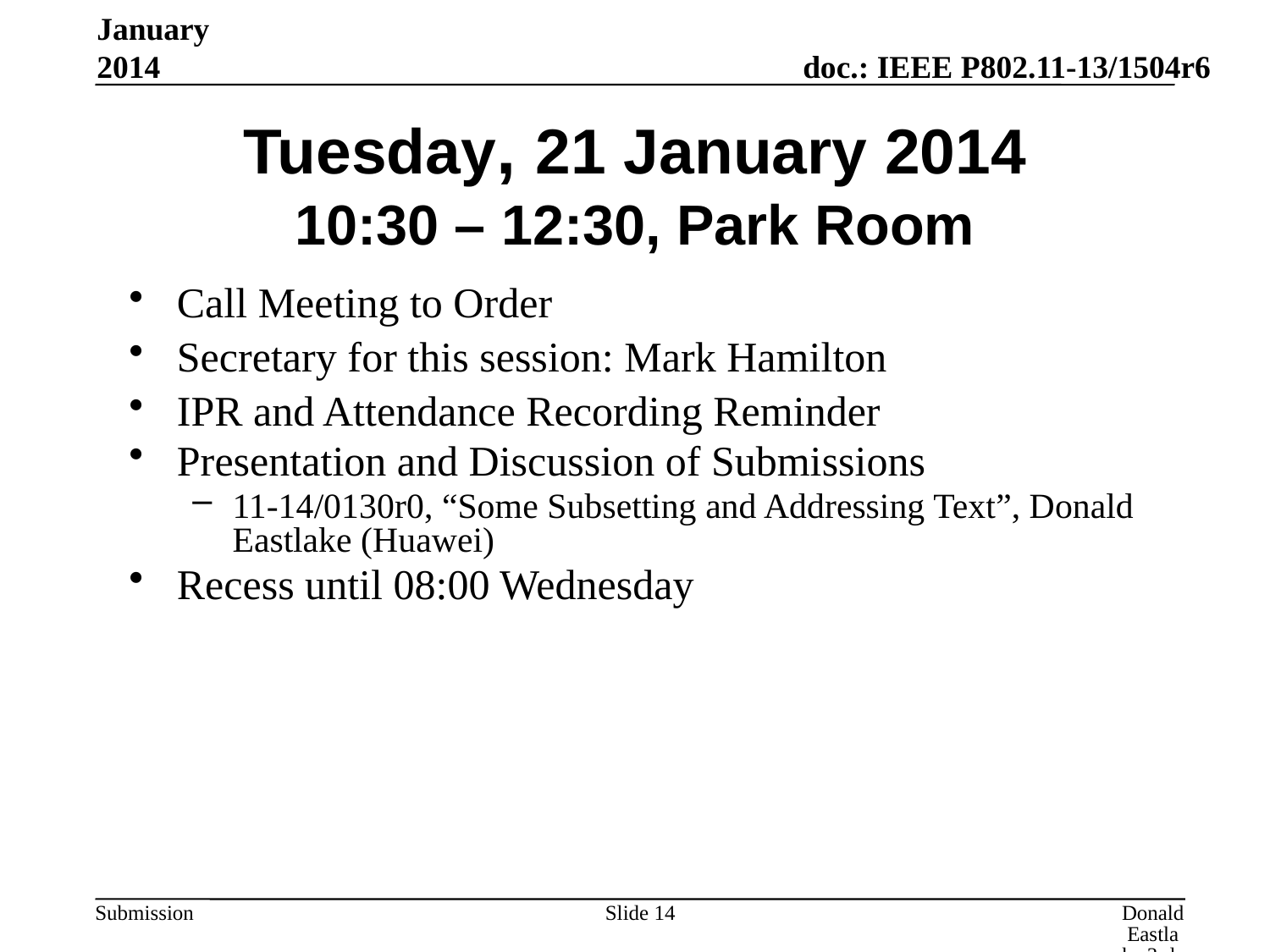

January 2014
# Tuesday, 21 January 2014 10:30 – 12:30, Park Room
Call Meeting to Order
Secretary for this session: Mark Hamilton
IPR and Attendance Recording Reminder
Presentation and Discussion of Submissions
11-14/0130r0, “Some Subsetting and Addressing Text”, Donald Eastlake (Huawei)
Recess until 08:00 Wednesday
Slide 14
Donald Eastlake 3rd, Huawei Technologies